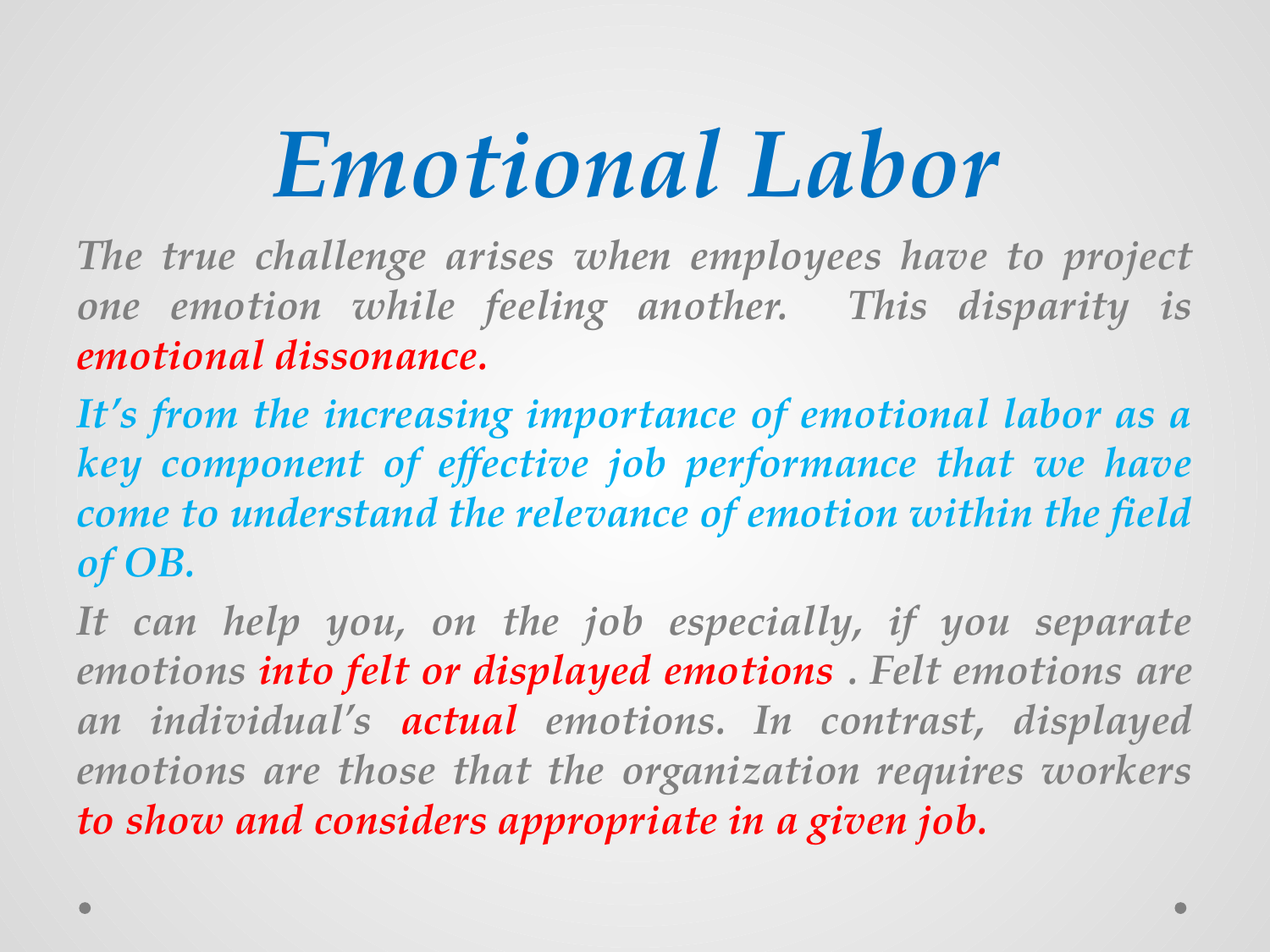

# Emotional Labor
The true challenge arises when employees have to project one emotion while feeling another.  This disparity is emotional dissonance.
It’s from the increasing importance of emotional labor as a key component of effective job performance that we have come to understand the relevance of emotion within the field of OB.
It can help you, on the job especially, if you separate emotions into felt or displayed emotions . Felt emotions are an individual’s actual emotions. In contrast, displayed emotions are those that the organization requires workers to show and considers appropriate in a given job.